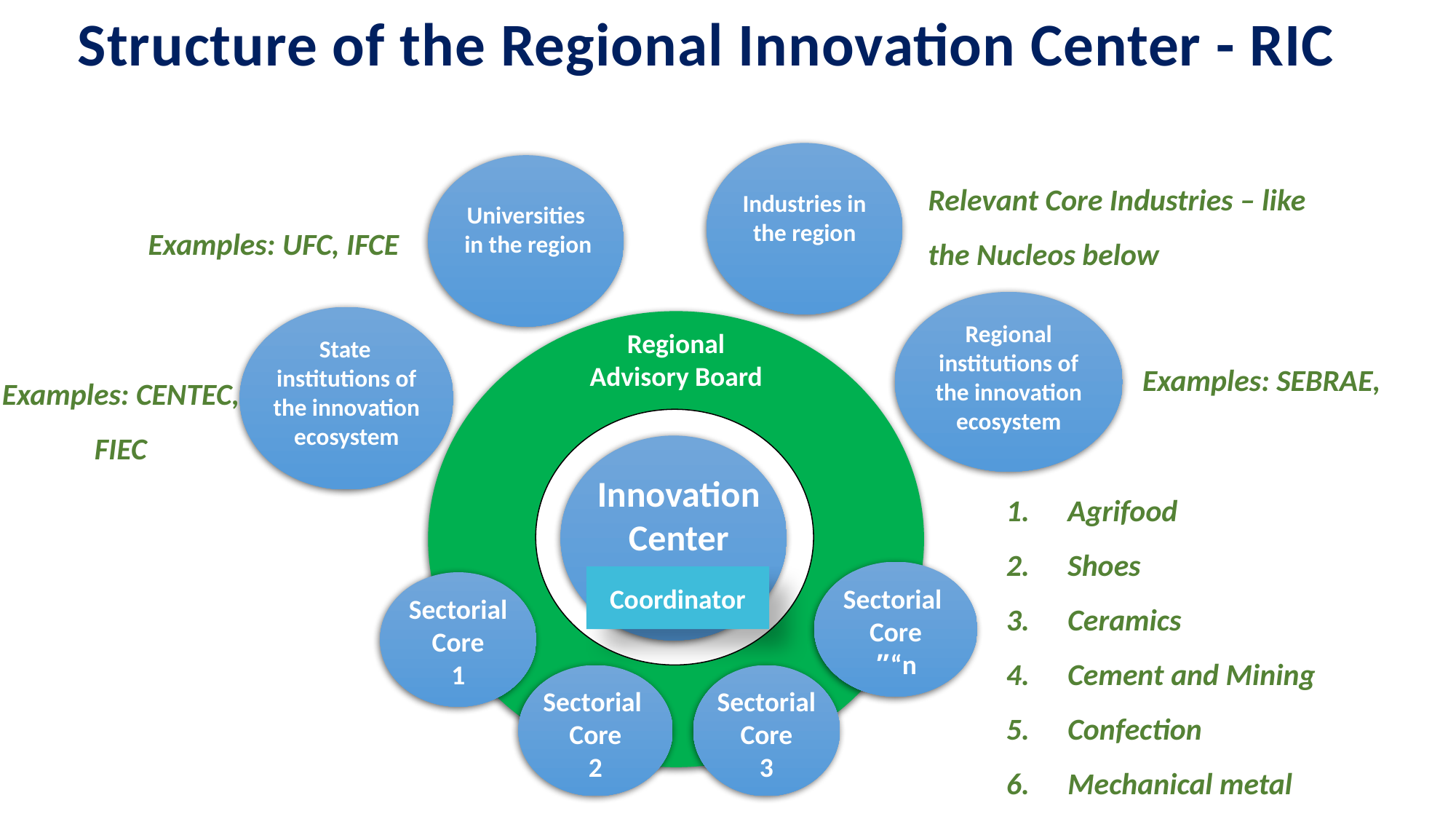

Structure of the Regional Innovation Center - RIC

Industries in the region

Universities in the region
Regional institutions of the innovation ecosystem
 State institutions of the innovation ecosystem

Sectorial
Core
“n”
Sectorial
Core
1
Sectorial
Core
2
Sectorial
Core
3
Regional
Advisory Board
Innovation
Center
Coordinator
Relevant Core Industries – like the Nucleos below
Examples: UFC, IFCE
Examples: SEBRAE,
Examples: CENTEC, FIEC
Agrifood
Shoes
Ceramics
Cement and Mining
Confection
Mechanical metal